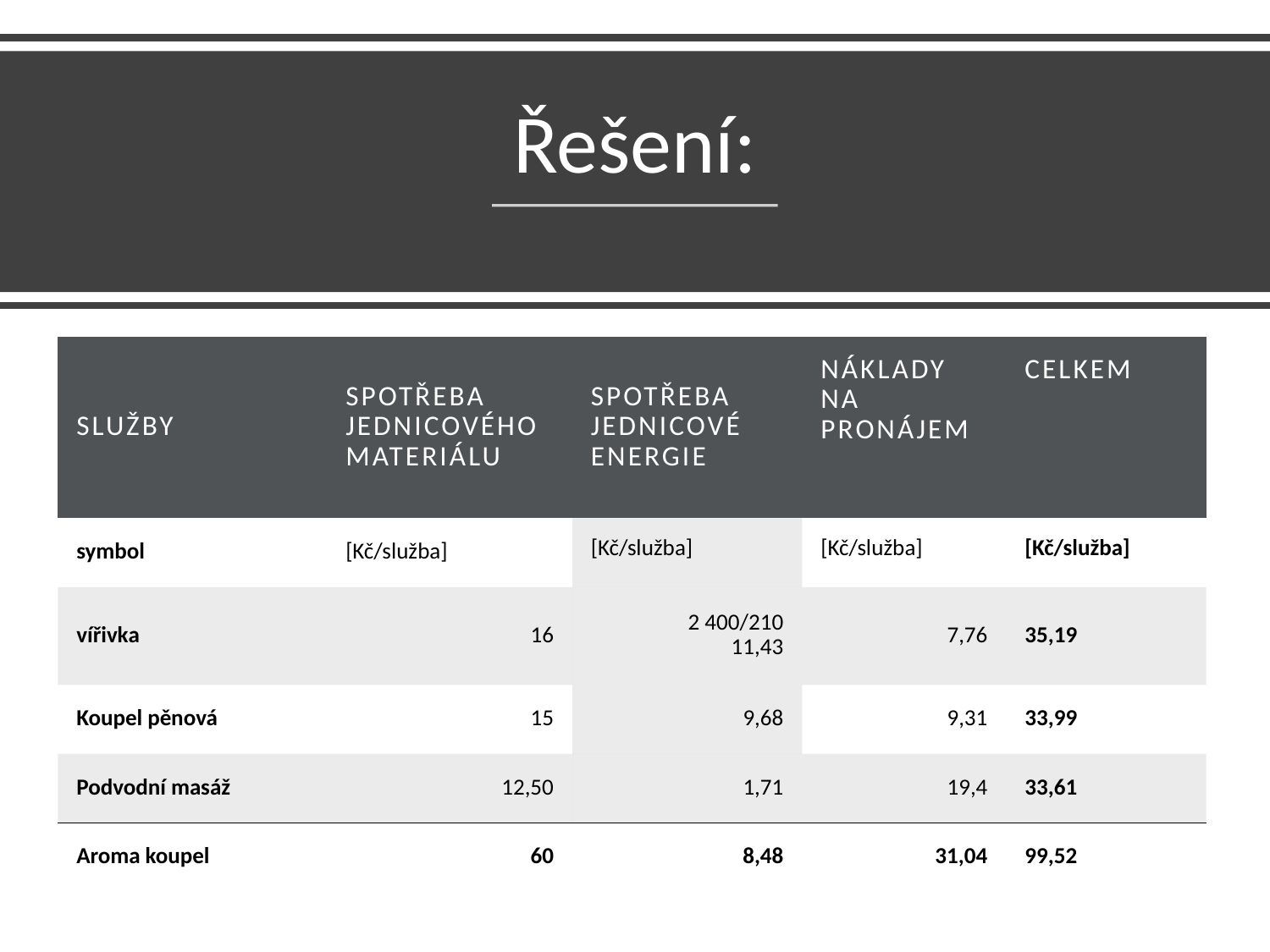

# Řešení:
| Služby | Spotřeba jednicového materiálu | Spotřeba jednicové energie | Náklady na pronájem | celkem |
| --- | --- | --- | --- | --- |
| symbol | [Kč/služba] | [Kč/služba] | [Kč/služba] | [Kč/služba] |
| vířivka | 16 | 2 400/210 11,43 | 7,76 | 35,19 |
| Koupel pěnová | 15 | 9,68 | 9,31 | 33,99 |
| Podvodní masáž | 12,50 | 1,71 | 19,4 | 33,61 |
| Aroma koupel | 60 | 8,48 | 31,04 | 99,52 |